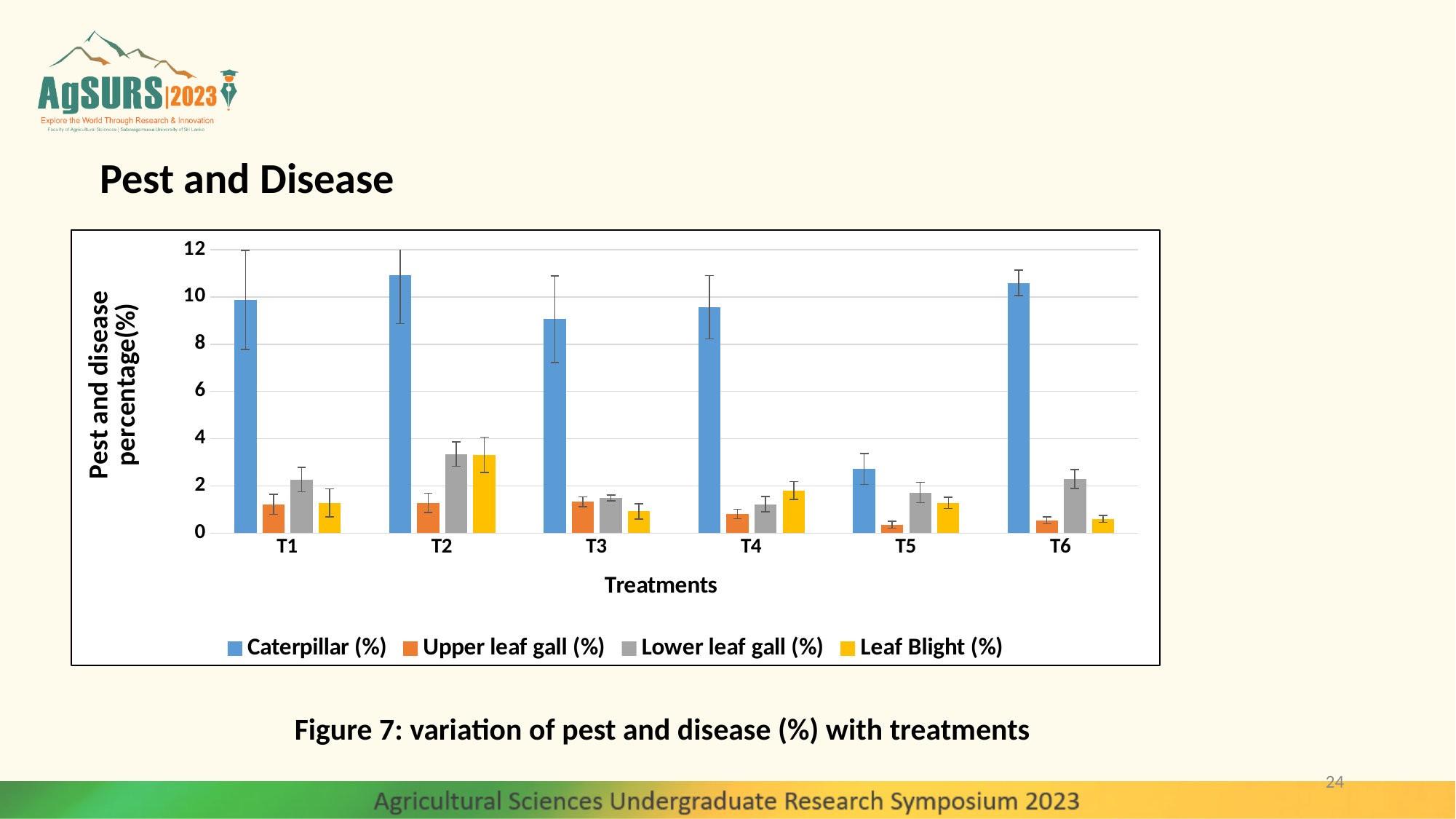

# Pest and Disease

### Chart

| Category | Caterpillar (%) | Upper leaf gall (%) | Lower leaf gall (%) | Leaf Blight (%) |
|---|---|---|---|---|
| T1 | 9.88 | 1.22 | 2.27 | 1.28 |
| T2 | 10.91 | 1.28 | 3.35 | 3.31 |
| T3 | 9.06 | 1.33 | 1.49 | 0.92 |
| T4 | 9.57 | 0.81 | 1.22 | 1.81 |
| T5 | 2.72 | 0.35 | 1.72 | 1.28 |
| T6 | 10.6 | 0.54 | 2.29 | 0.6 |
Figure 7: variation of pest and disease (%) with treatments
24